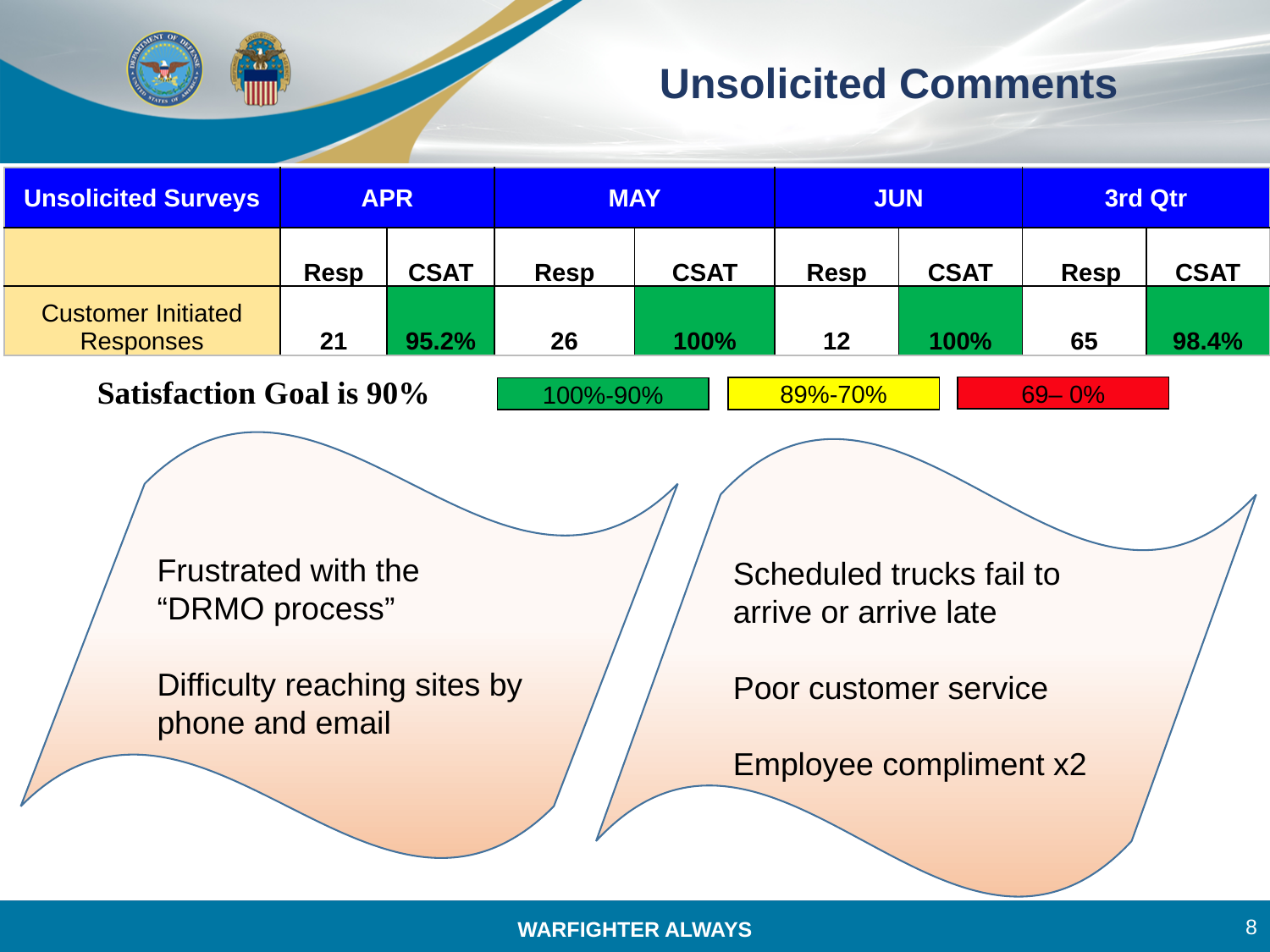

# Unsolicited Comments
| Unsolicited Surveys | APR |  | MAY |  | JUN |  | 3rd Qtr |  |
| --- | --- | --- | --- | --- | --- | --- | --- | --- |
|  | Resp | CSAT | Resp | CSAT | Resp | CSAT | Resp | CSAT |
| Customer Initiated Responses | 21 | 95.2% | 26 | 100% | 12 | 100% | 65 | 98.4% |
Satisfaction Goal is 90%
69– 0%
89%-70%
100%-90%
Frustrated with the
“DRMO process”

Difficulty reaching sites by phone and email
Scheduled trucks fail to arrive or arrive late

Poor customer service

Employee compliment x2